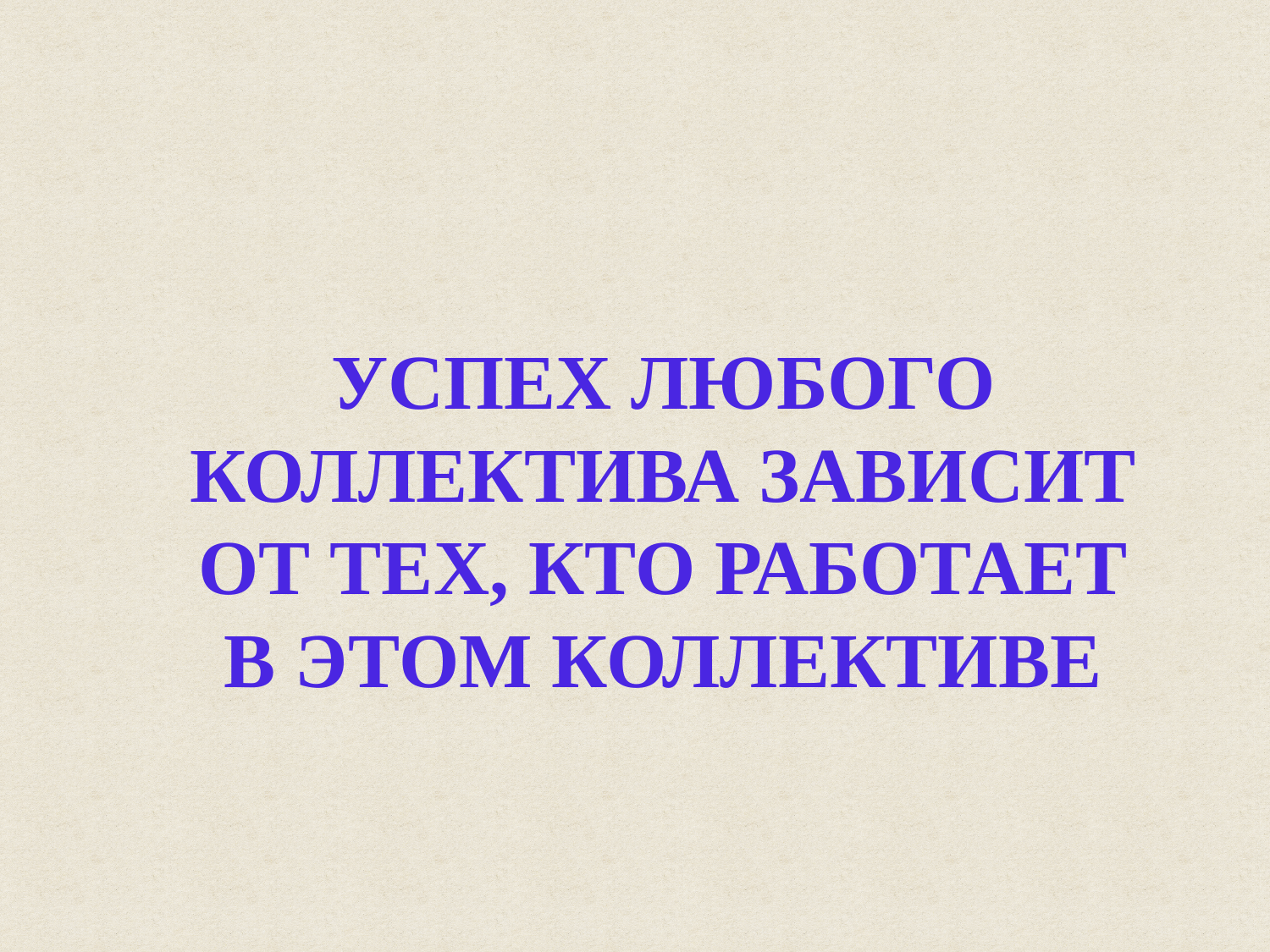

УСПЕХ ЛЮБОГО КОЛЛЕКТИВА ЗАВИСИТ ОТ ТЕХ, КТО РАБОТАЕТ В ЭТОМ КОЛЛЕКТИВЕ